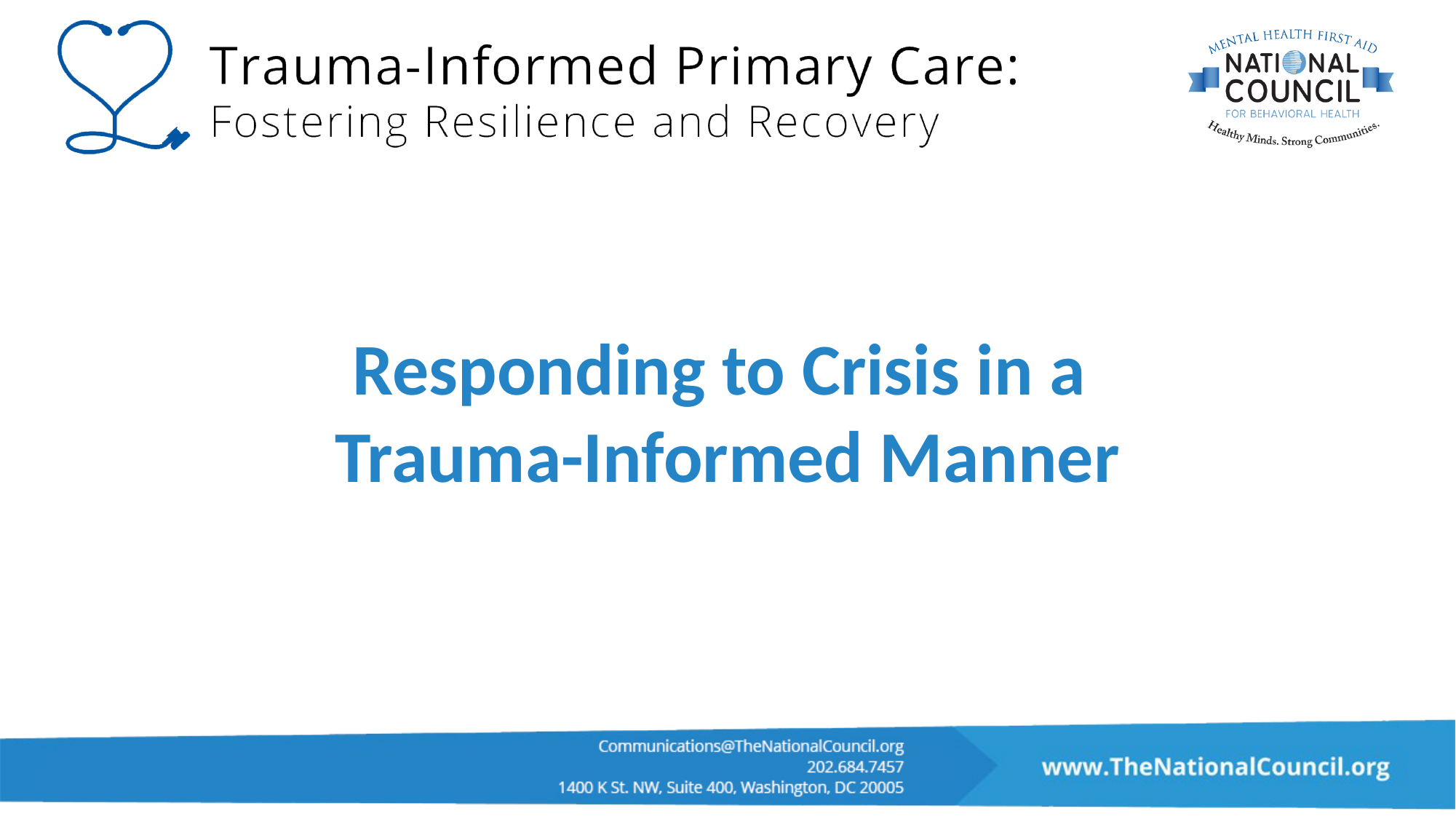

Responding to Crisis in a
Trauma-Informed Manner